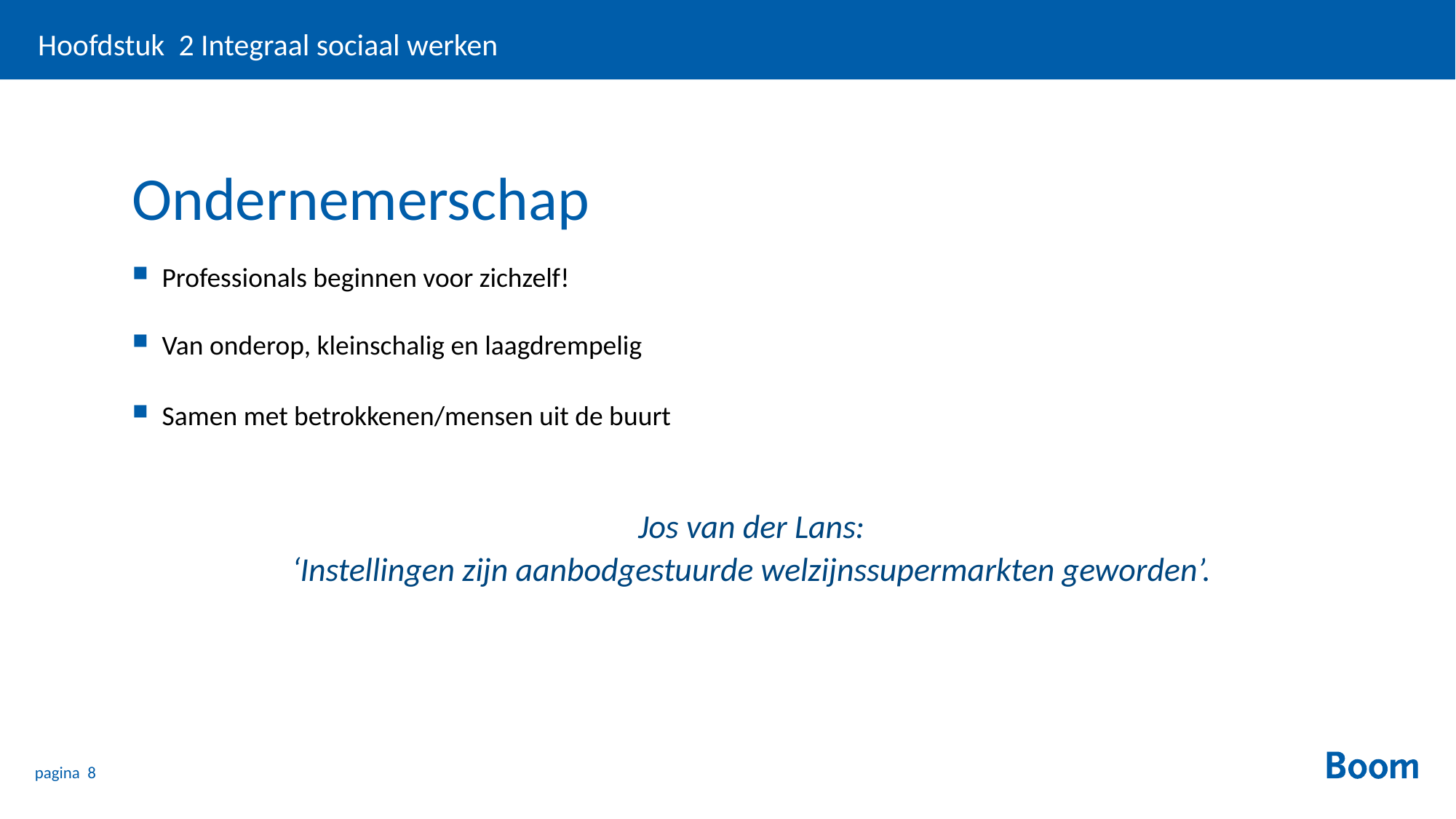

Hoofdstuk  2 Integraal sociaal werken
# Ondernemerschap
Professionals beginnen voor zichzelf!
Van onderop, kleinschalig en laagdrempelig
Samen met betrokkenen/mensen uit de buurt

Jos van der Lans:
‘Instellingen zijn aanbodgestuurde welzijnssupermarkten geworden’.

pagina  8